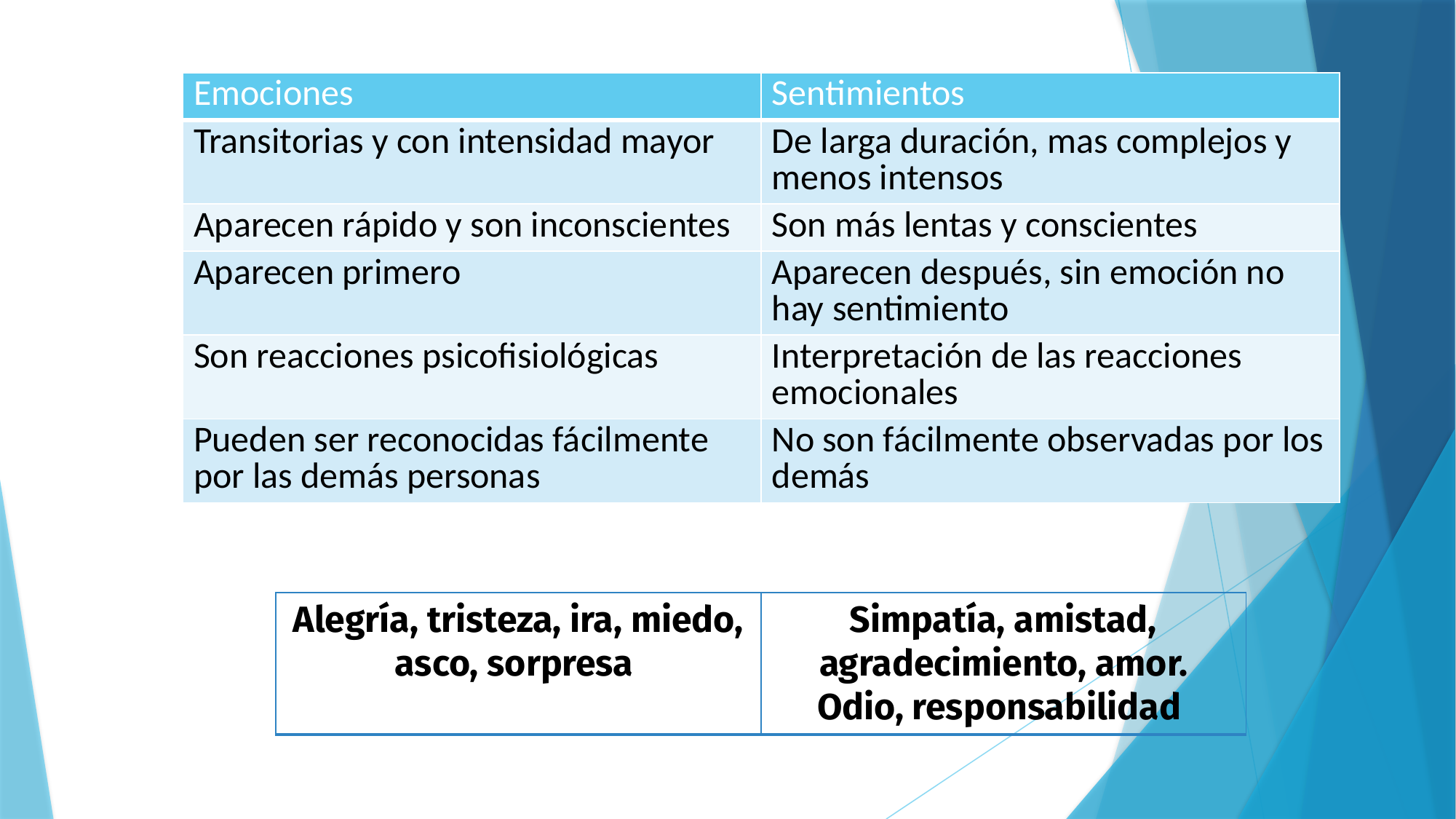

| Emociones | Sentimientos |
| --- | --- |
| Transitorias y con intensidad mayor | De larga duración, mas complejos y menos intensos |
| Aparecen rápido y son inconscientes | Son más lentas y conscientes |
| Aparecen primero | Aparecen después, sin emoción no hay sentimiento |
| Son reacciones psicofisiológicas | Interpretación de las reacciones emocionales |
| Pueden ser reconocidas fácilmente por las demás personas | No son fácilmente observadas por los demás |
| Alegría, tristeza, ira, miedo, asco, sorpresa | Simpatía, amistad, agradecimiento, amor. Odio, responsabilidad |
| --- | --- |